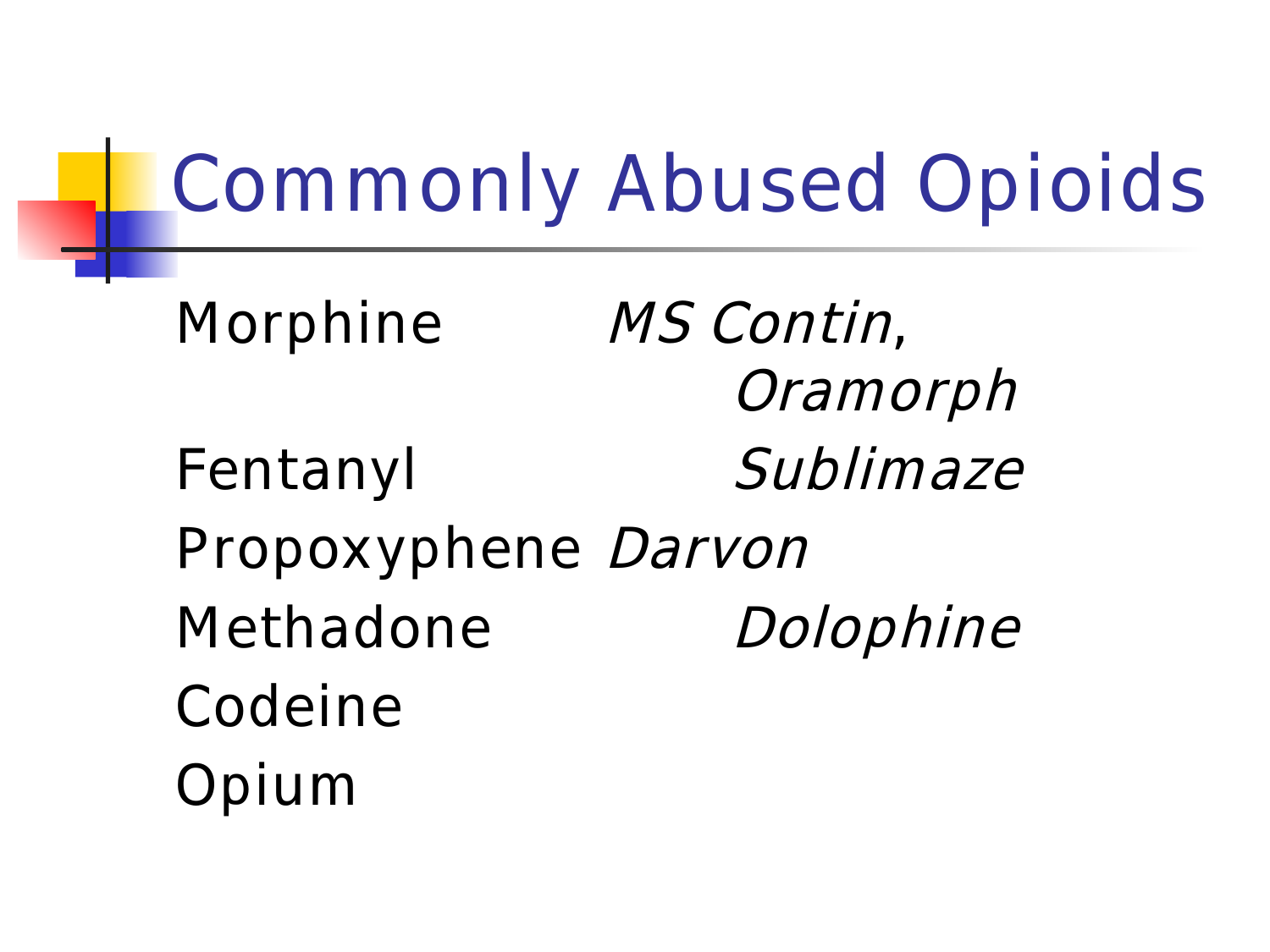

# Commonly Abused Opioids
Morphine		MS Contin, 						Oramorph
Fentanyl			Sublimaze
Propoxyphene	Darvon
Methadone		Dolophine
Codeine
Opium